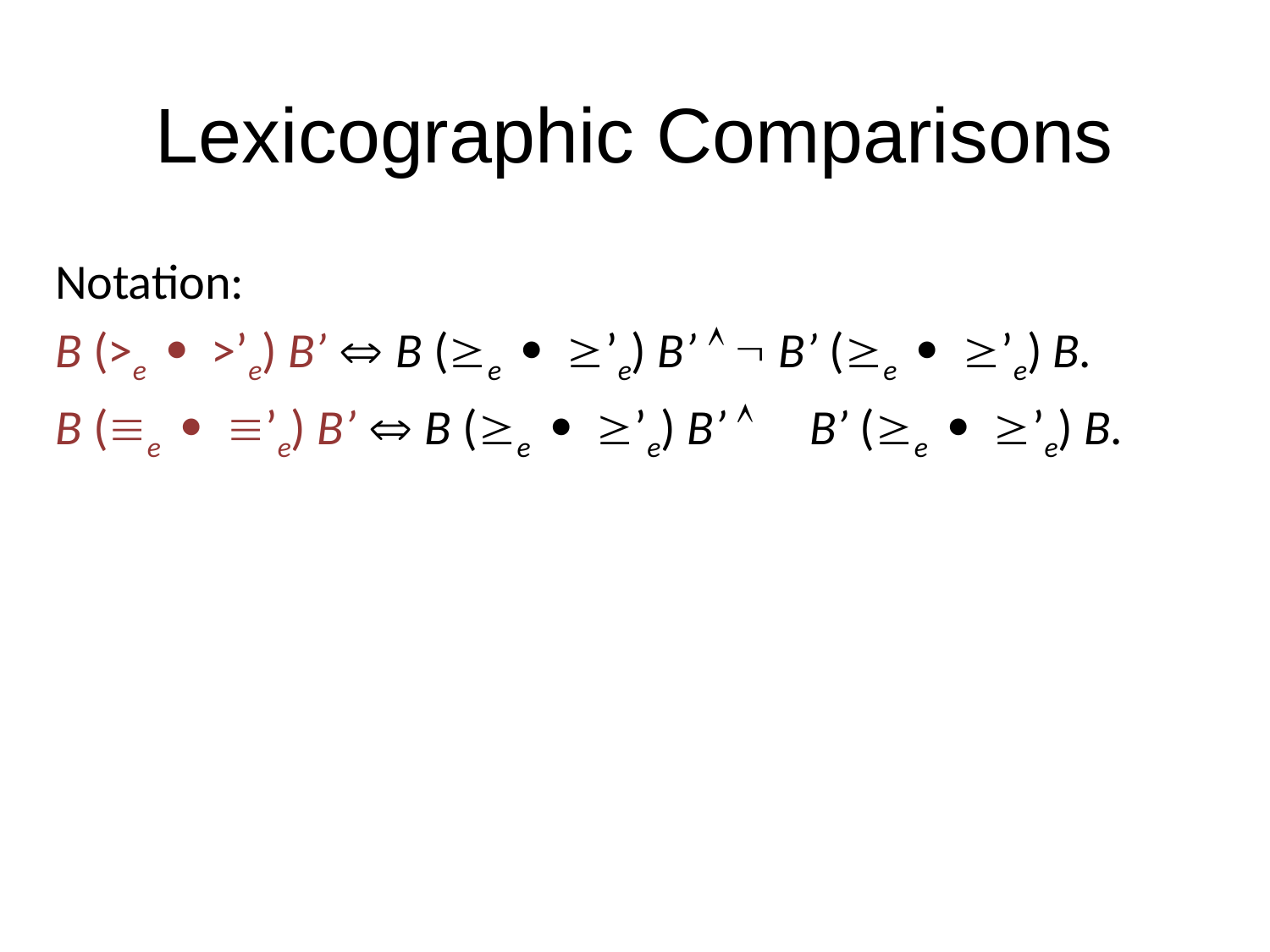

# Lexicographic Comparisons
Notation:
B (>e  •  >’e) B’ ⇔ B (≥e  •  ≥’e) B’ ∧ ¬ B’ (≥e  •  ≥’e) B.
B (≡e  •  ≡’e) B’ ⇔ B (≥e  •  ≥’e) B’ ∧     B’ (≥e  •  ≥’e) B.